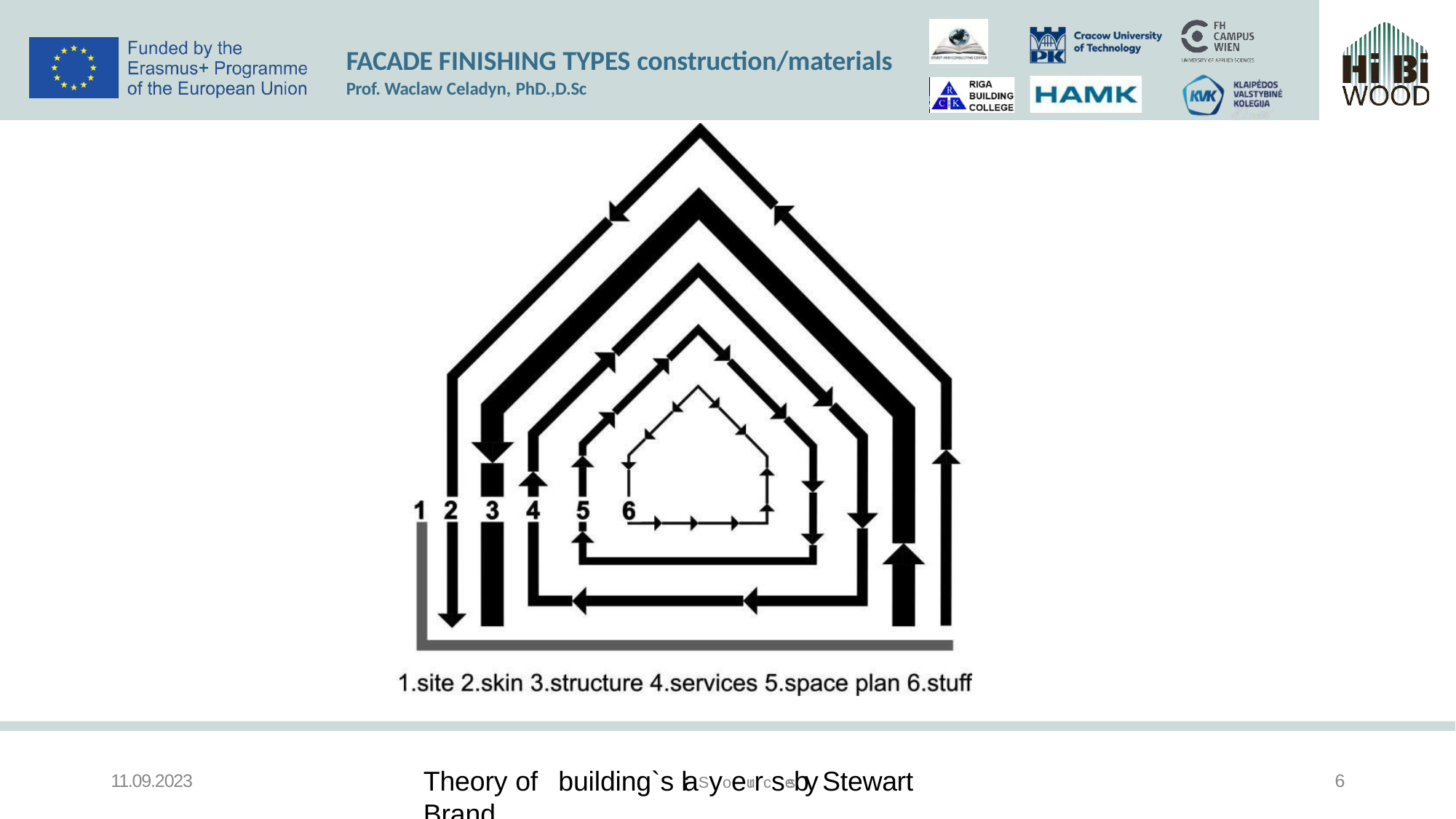

# FACADE FINISHING TYPES construction/materials
Prof. Waclaw Celadyn, PhD.,D.Sc

Theory of	building`s laSyoeurrcses:by Stewart Brand
11.09.2023
6